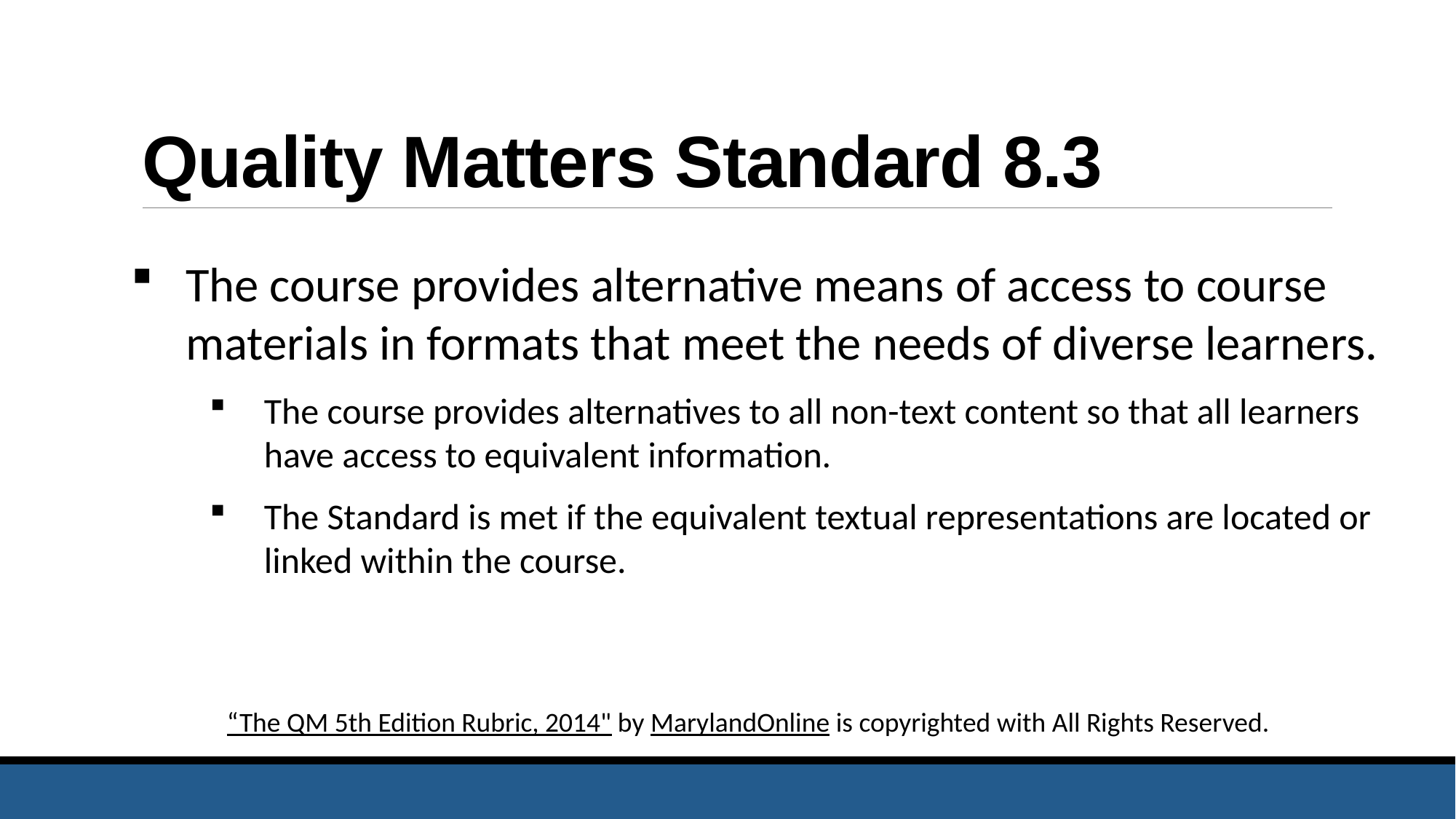

# Quality Matters Standard 8.3
The course provides alternative means of access to course materials in formats that meet the needs of diverse learners.
The course provides alternatives to all non-text content so that all learners have access to equivalent information.
The Standard is met if the equivalent textual representations are located or linked within the course.
“The QM 5th Edition Rubric, 2014" by MarylandOnline is copyrighted with All Rights Reserved.